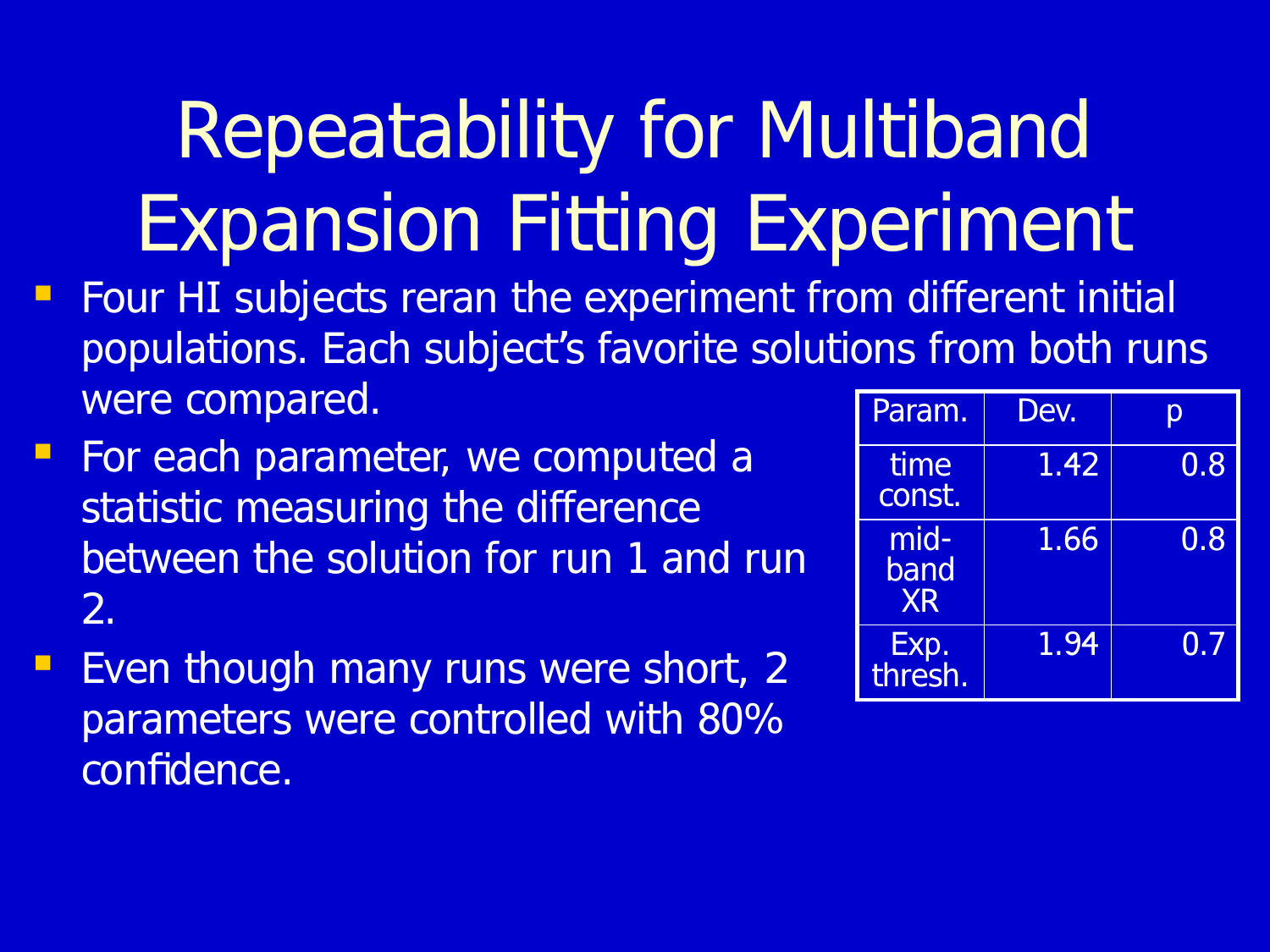

# Repeatability for Multiband Expansion Fitting Experiment
Four HI subjects reran the experiment from different initial populations. Each subject’s favorite solutions from both runs were compared.
| Param. | Dev. | p |
| --- | --- | --- |
| time const. | 1.42 | 0.8 |
| mid-band XR | 1.66 | 0.8 |
| Exp. thresh. | 1.94 | 0.7 |
For each parameter, we computed a statistic measuring the difference between the solution for run 1 and run 2.
Even though many runs were short, 2 parameters were controlled with 80% confidence.